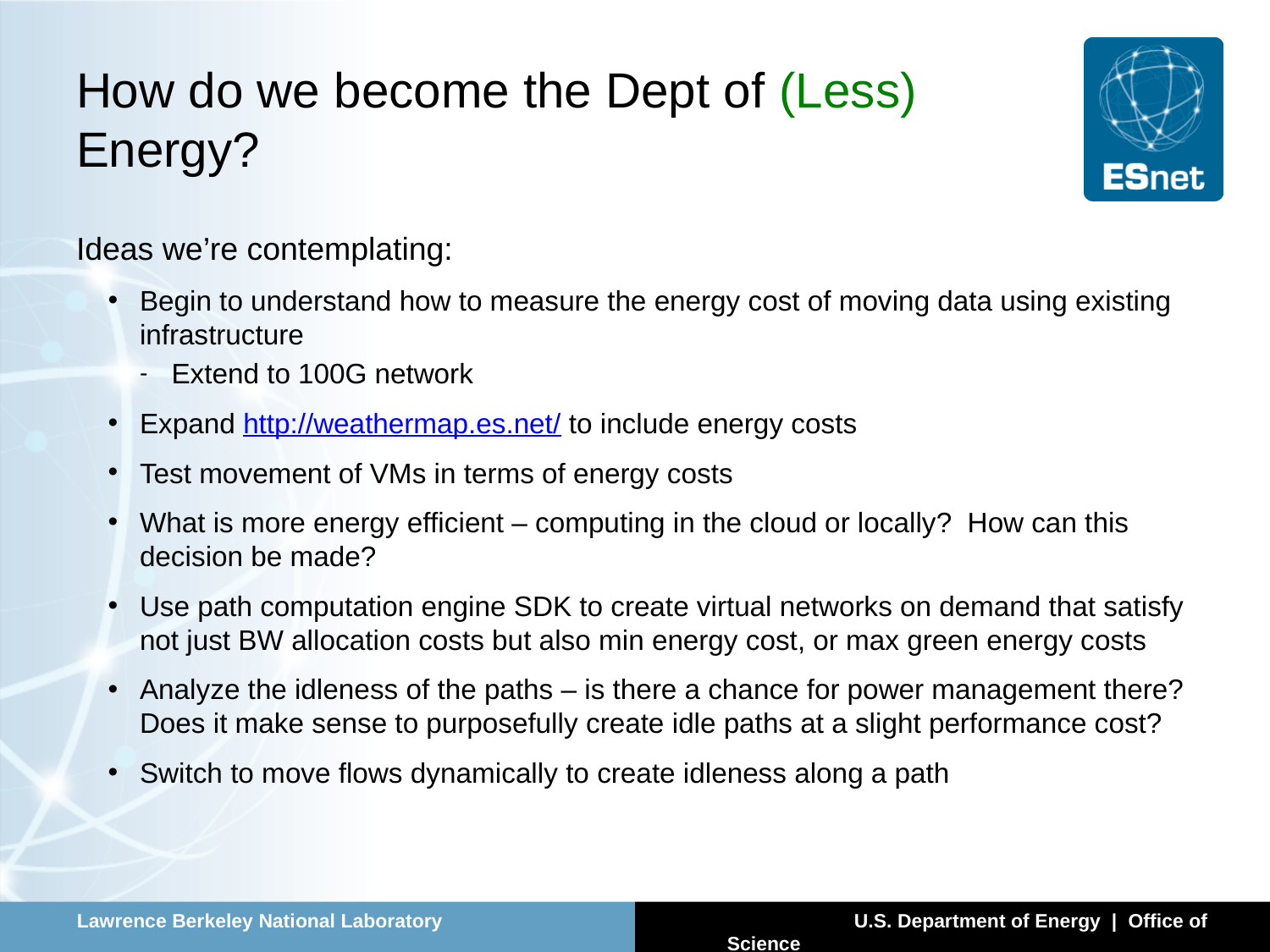

# How do we become the Dept of (Less) Energy?
Ideas we’re contemplating:
Begin to understand how to measure the energy cost of moving data using existing infrastructure
Extend to 100G network
Expand http://weathermap.es.net/ to include energy costs
Test movement of VMs in terms of energy costs
What is more energy efficient – computing in the cloud or locally?  How can this decision be made?
Use path computation engine SDK to create virtual networks on demand that satisfy not just BW allocation costs but also min energy cost, or max green energy costs
Analyze the idleness of the paths – is there a chance for power management there? Does it make sense to purposefully create idle paths at a slight performance cost?
Switch to move flows dynamically to create idleness along a path